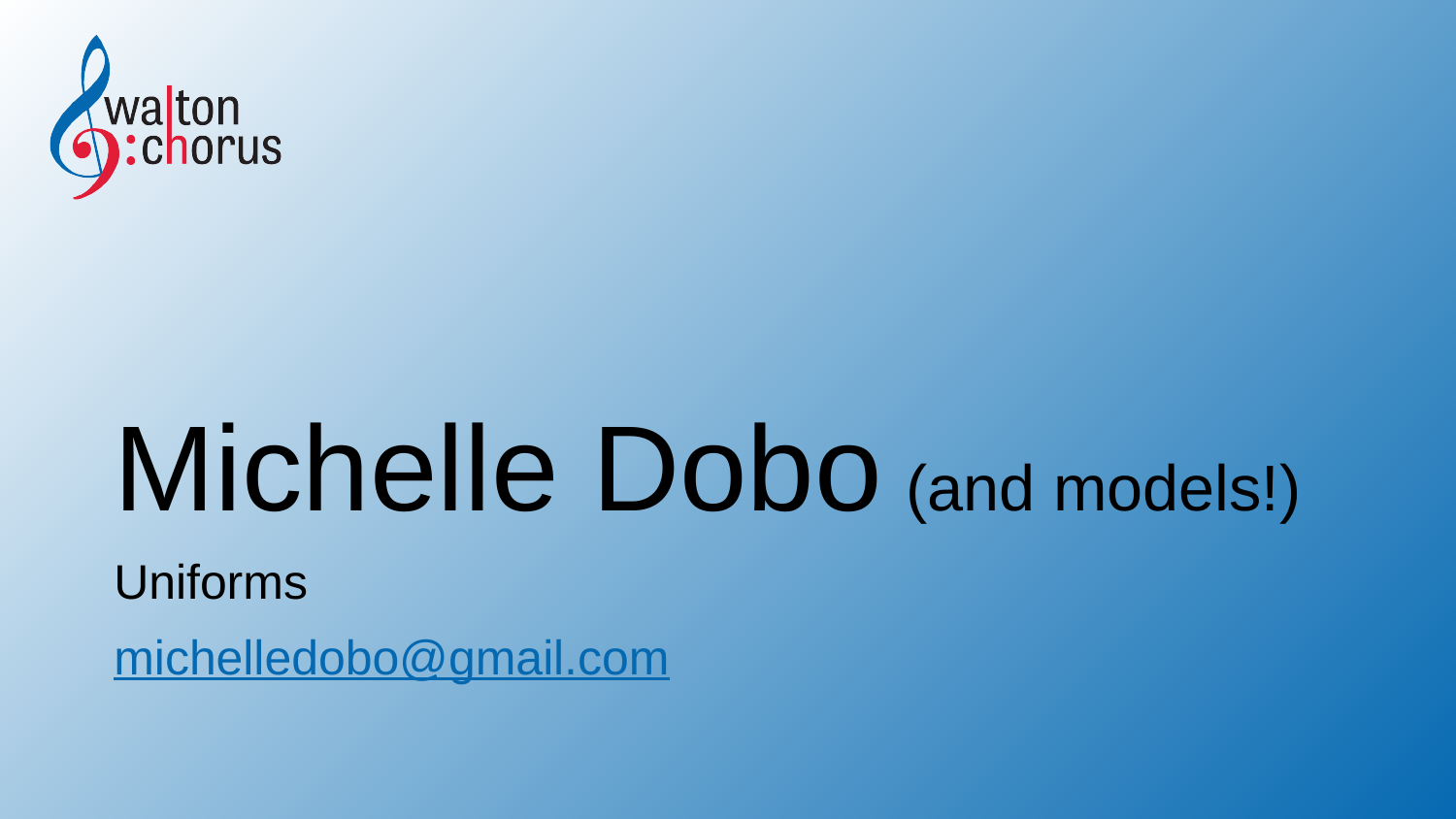

# Michelle Dobo (and models!)
Uniforms
michelledobo@gmail.com